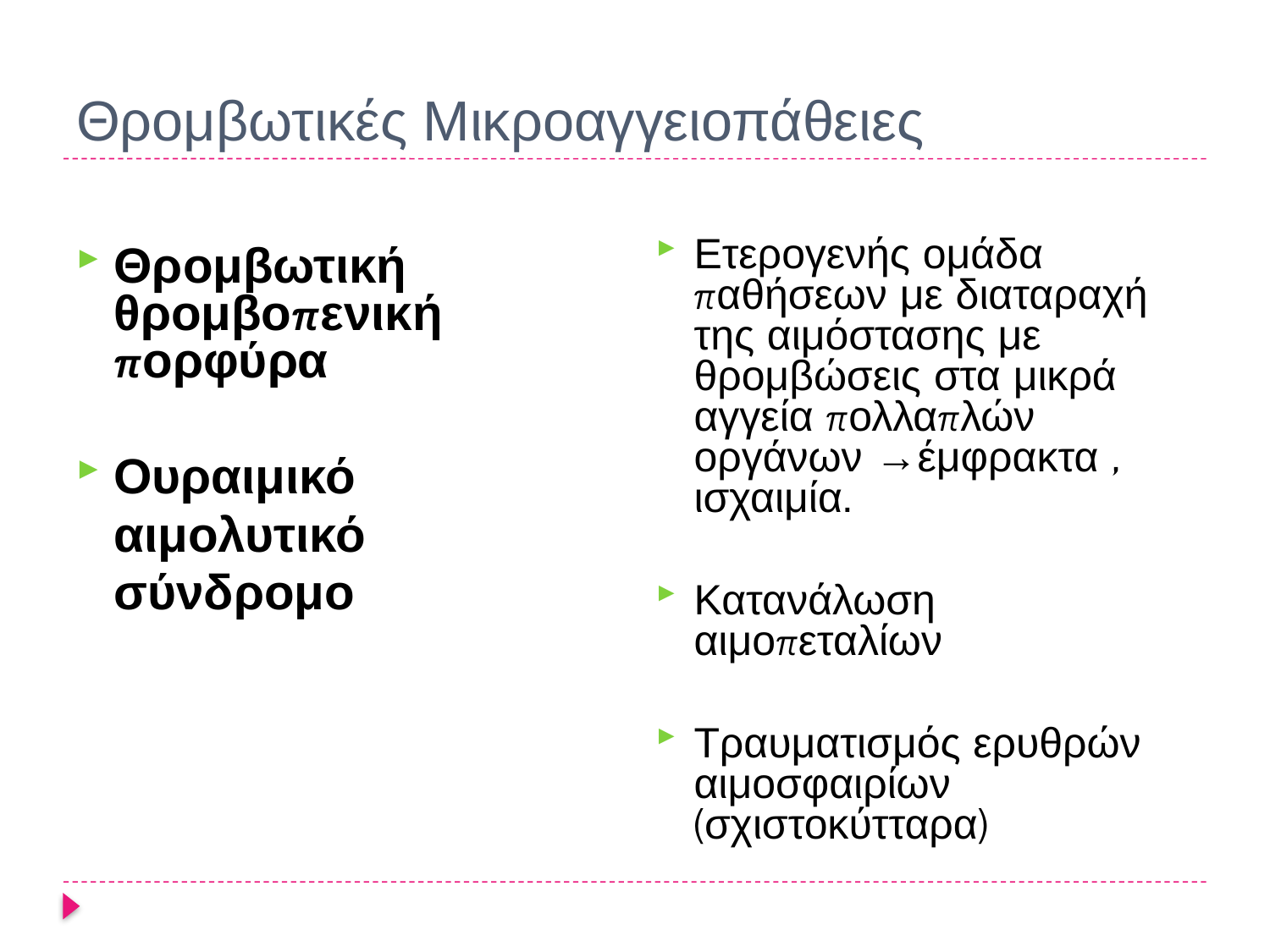

# Θρομβωτικές Μικροαγγειοπάθειες

Ετερογενής ομάδα παθήσεων με διαταραχή της αιμόστασης με θρομβώσεις στα μικρά αγγεία πολλαπλών οργάνων →έμφρακτα , ισχαιμία.

Κατανάλωση αιμοπεταλίων

Τραυματισμός ερυθρών αιμοσφαιρίων (σχιστοκύτταρα)

Θρομβωτική θρομβοπενική πορφύρα

Ουραιμικό
	αιμολυτικό
	σύνδρομο